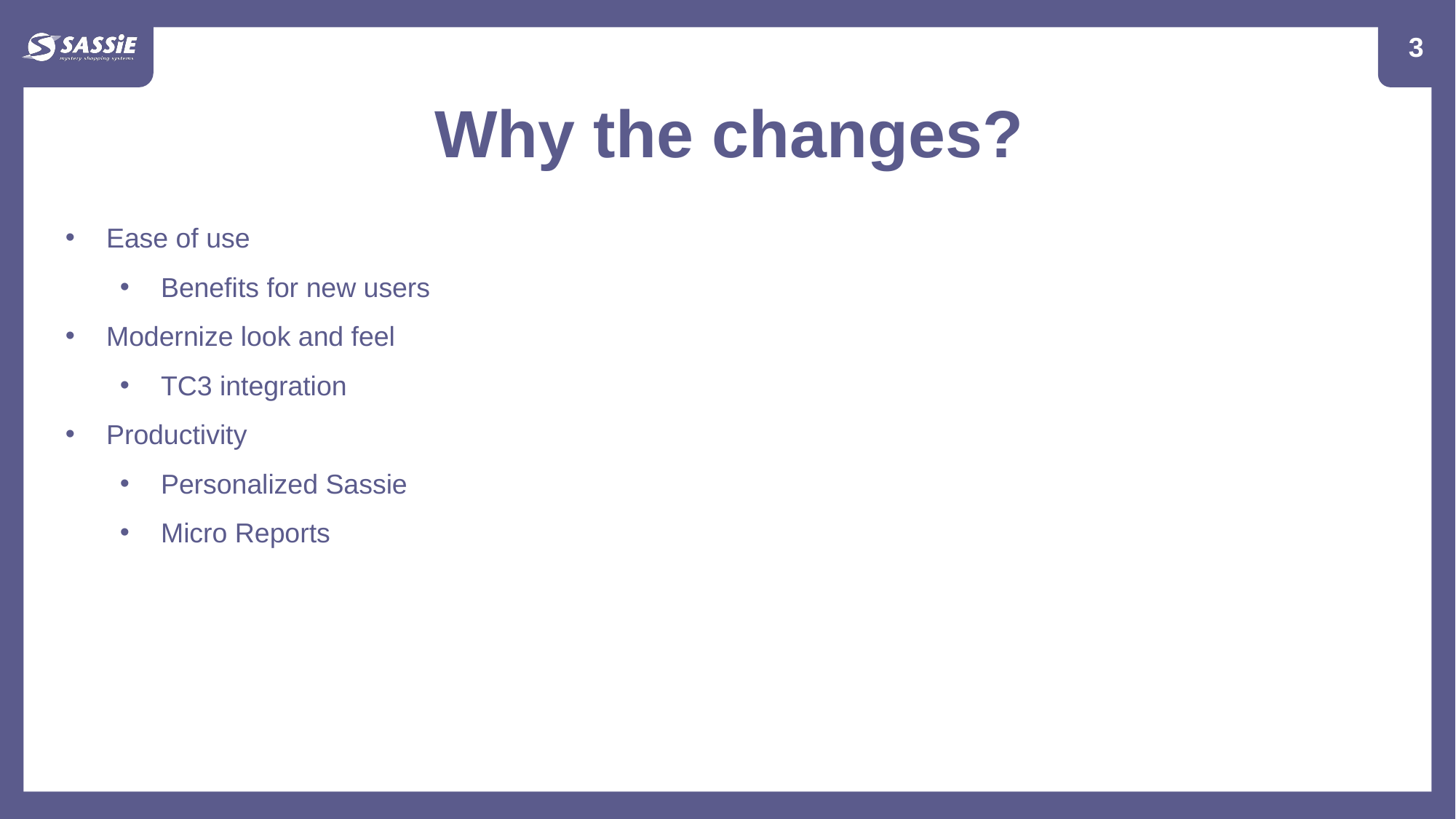

3
Why the changes?
Ease of use
Benefits for new users
Modernize look and feel
TC3 integration
Productivity
Personalized Sassie
Micro Reports